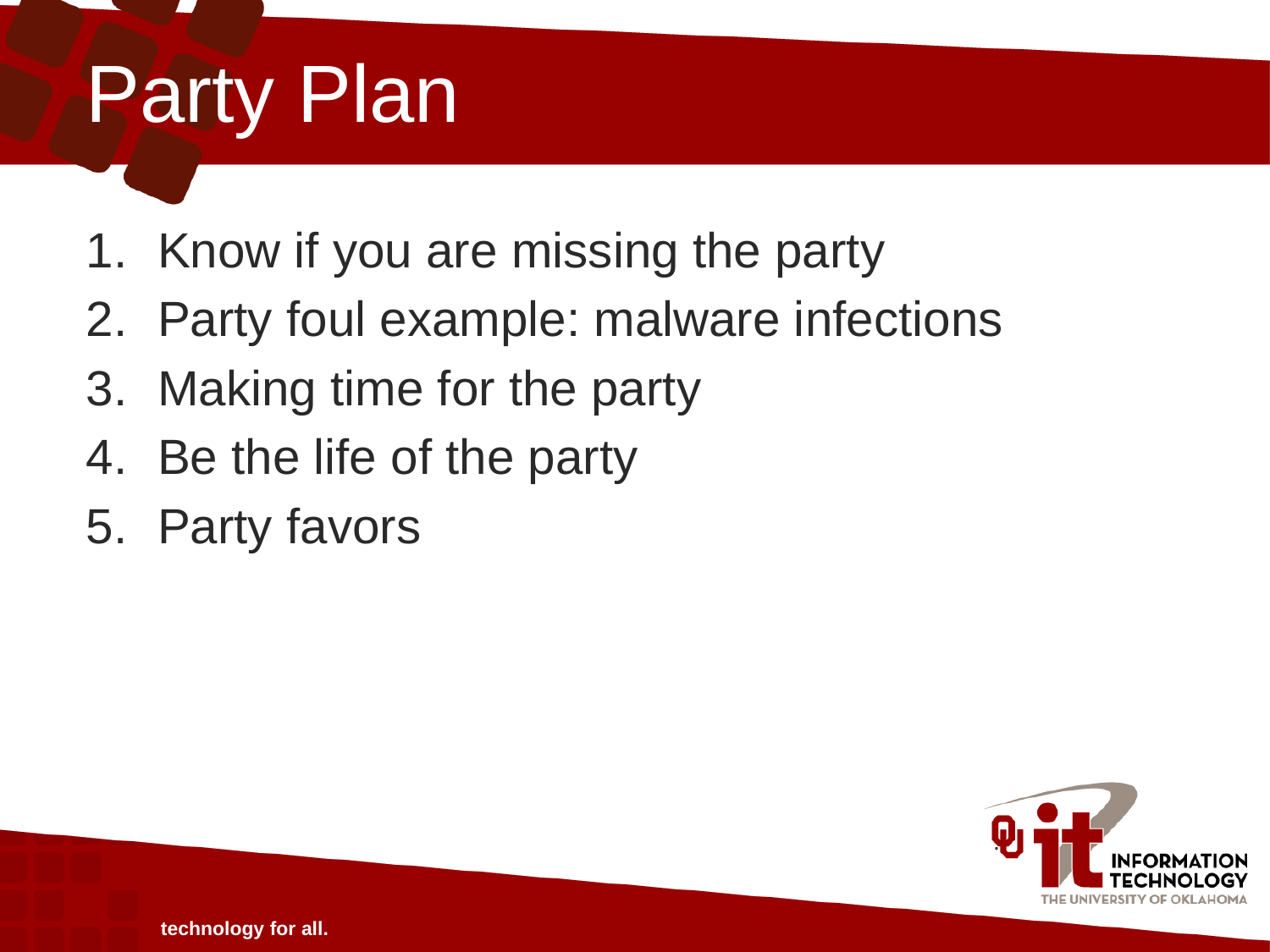

# Party Plan
Know if you are missing the party
Party foul example: malware infections
Making time for the party
Be the life of the party
Party favors
technology for all.